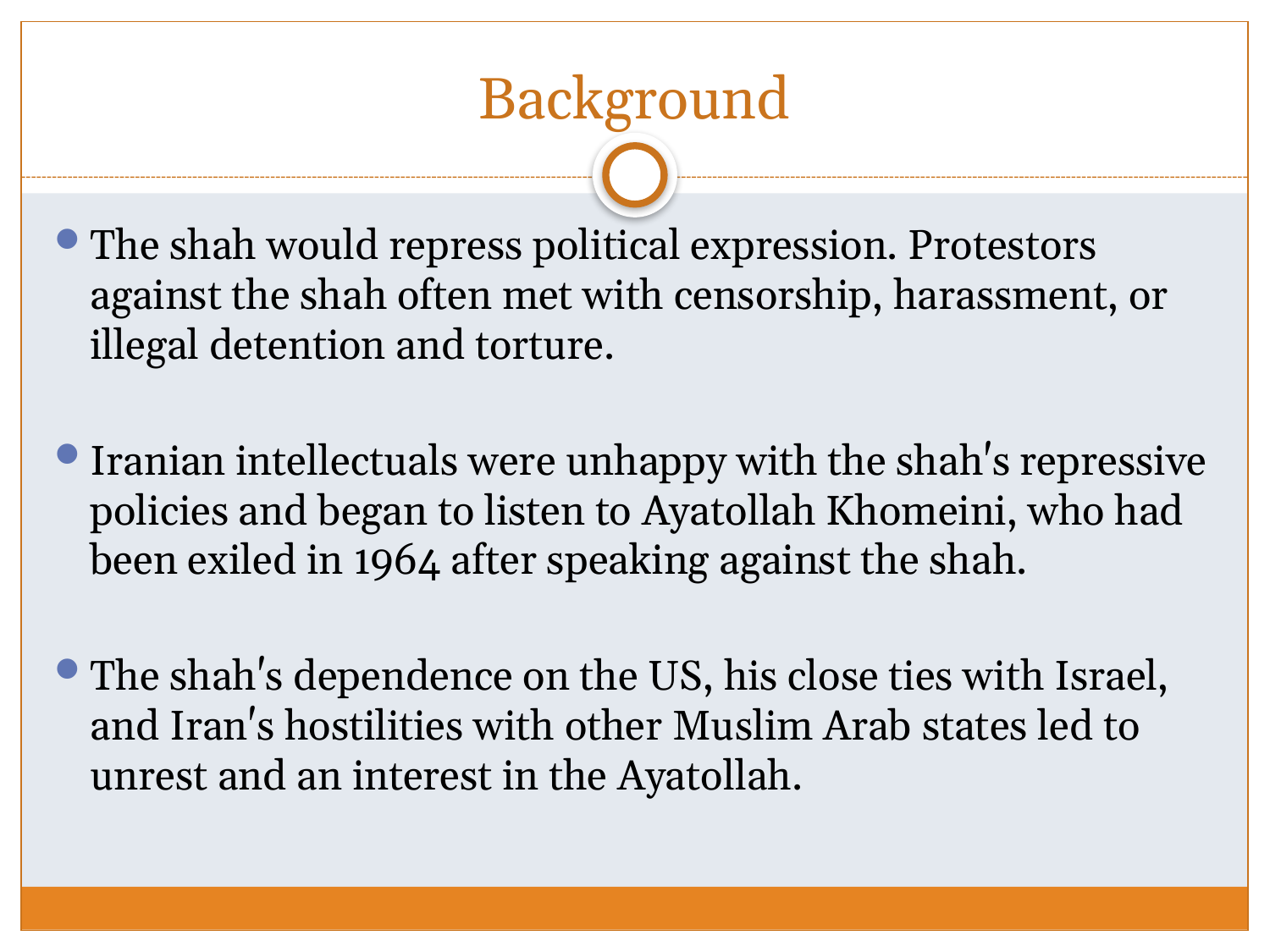

# Background
The shah would repress political expression. Protestors against the shah often met with censorship, harassment, or illegal detention and torture.

Iranian intellectuals were unhappy with the shah's repressive policies and began to listen to Ayatollah Khomeini, who had been exiled in 1964 after speaking against the shah.

The shah's dependence on the US, his close ties with Israel, and Iran's hostilities with other Muslim Arab states led to unrest and an interest in the Ayatollah.